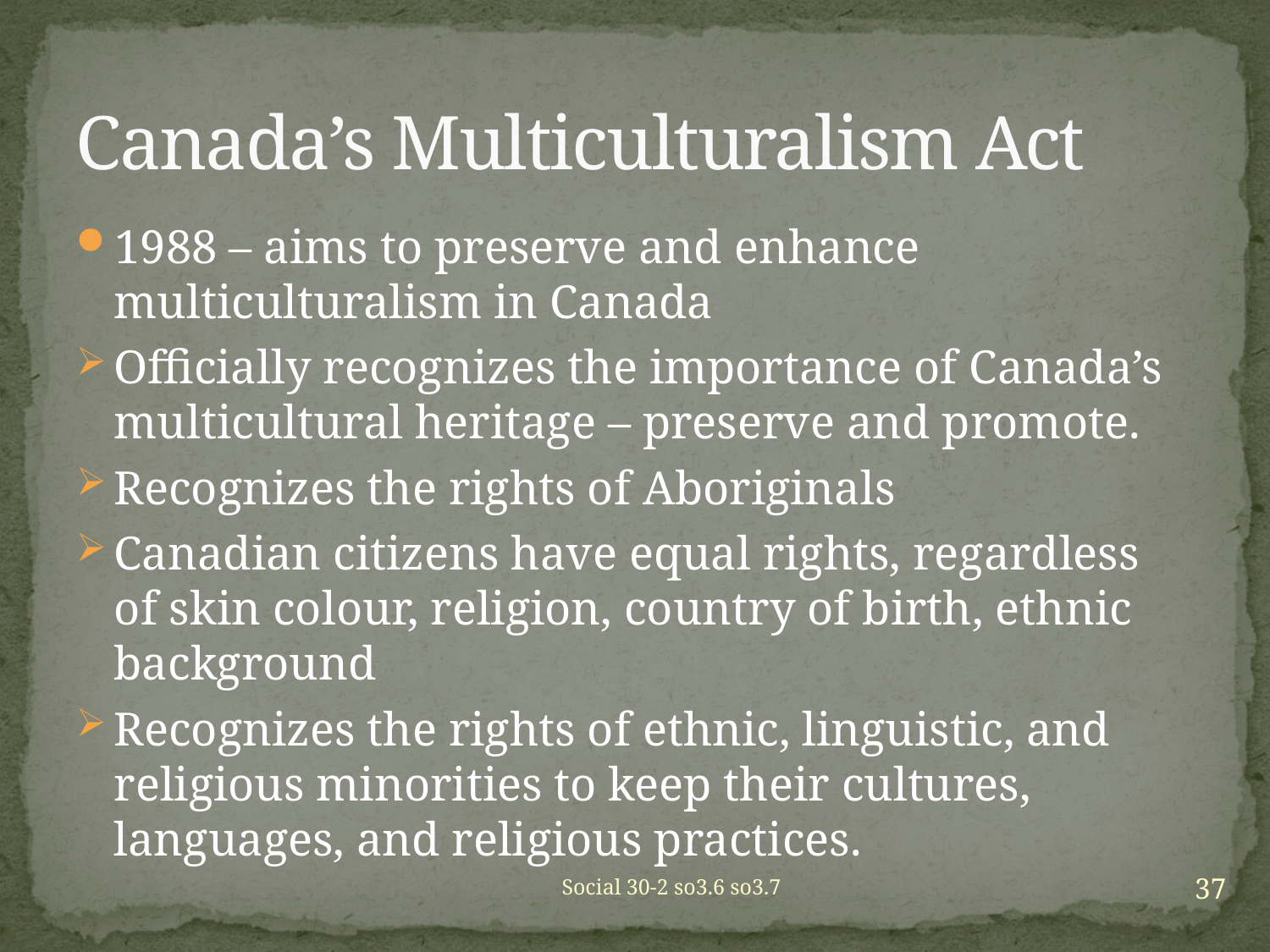

# Canada’s Multiculturalism Act
1988 – aims to preserve and enhance multiculturalism in Canada
Officially recognizes the importance of Canada’s multicultural heritage – preserve and promote.
Recognizes the rights of Aboriginals
Canadian citizens have equal rights, regardless of skin colour, religion, country of birth, ethnic background
Recognizes the rights of ethnic, linguistic, and religious minorities to keep their cultures, languages, and religious practices.
37
Social 30-2 so3.6 so3.7